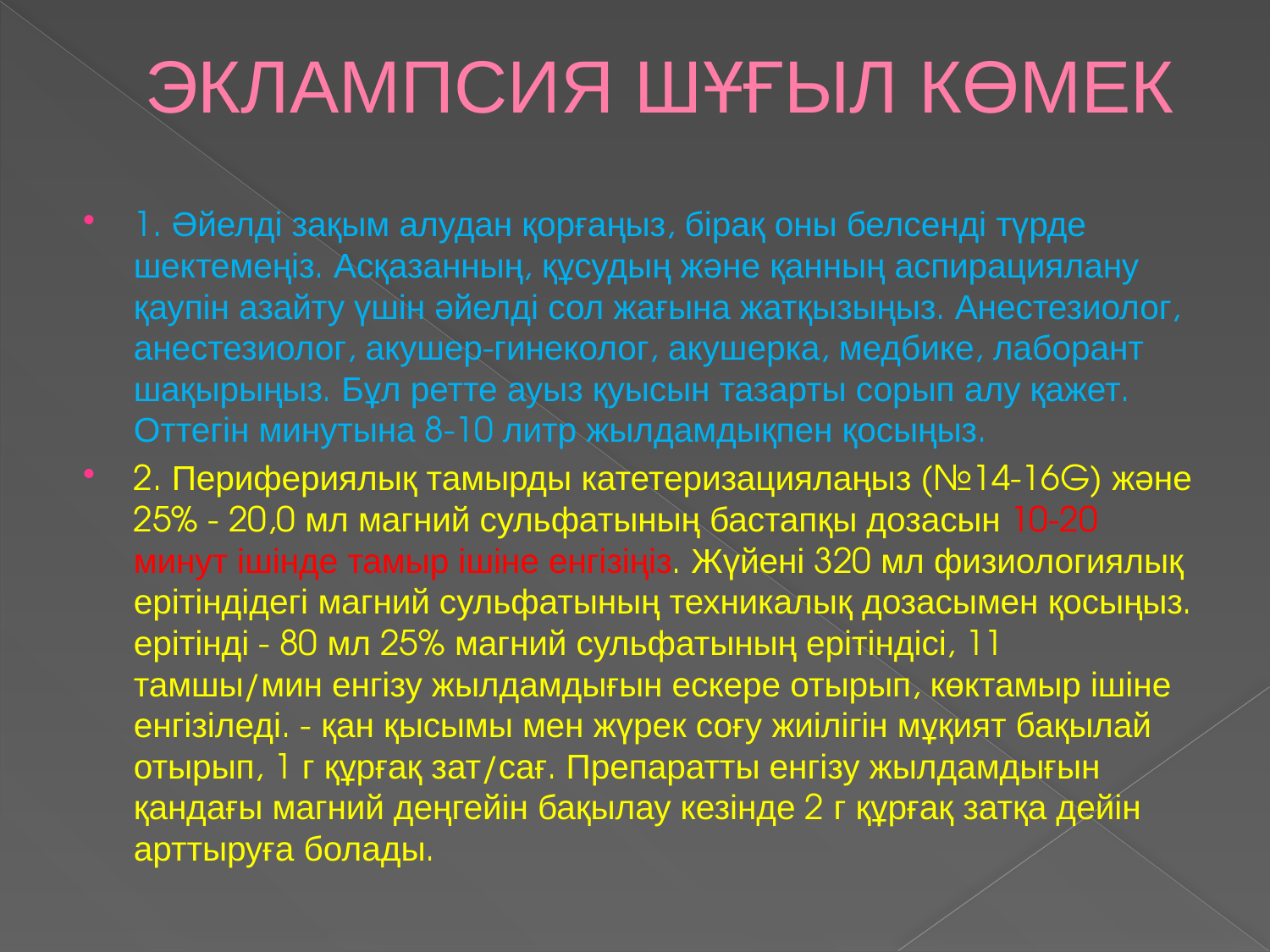

# ЭКЛАМПСИЯ ШҰҒЫЛ КӨМЕК
1. Әйелді зақым алудан қорғаңыз, бірақ оны белсенді түрде шектемеңіз. Асқазанның, құсудың және қанның аспирациялану қаупін азайту үшін әйелді сол жағына жатқызыңыз. Анестезиолог, анестезиолог, акушер-гинеколог, акушерка, медбике, лаборант шақырыңыз. Бұл ретте ауыз қуысын тазарты сорып алу қажет. Оттегін минутына 8-10 литр жылдамдықпен қосыңыз.
2. Перифериялық тамырды катетеризациялаңыз (№14-16G) және 25% - 20,0 мл магний сульфатының бастапқы дозасын 10-20 минут ішінде тамыр ішіне енгізіңіз. Жүйені 320 мл физиологиялық ерітіндідегі магний сульфатының техникалық дозасымен қосыңыз. ерітінді - 80 мл 25% магний сульфатының ерітіндісі, 11 тамшы/мин енгізу жылдамдығын ескере отырып, көктамыр ішіне енгізіледі. - қан қысымы мен жүрек соғу жиілігін мұқият бақылай отырып, 1 г құрғақ зат/сағ. Препаратты енгізу жылдамдығын қандағы магний деңгейін бақылау кезінде 2 г құрғақ затқа дейін арттыруға болады.